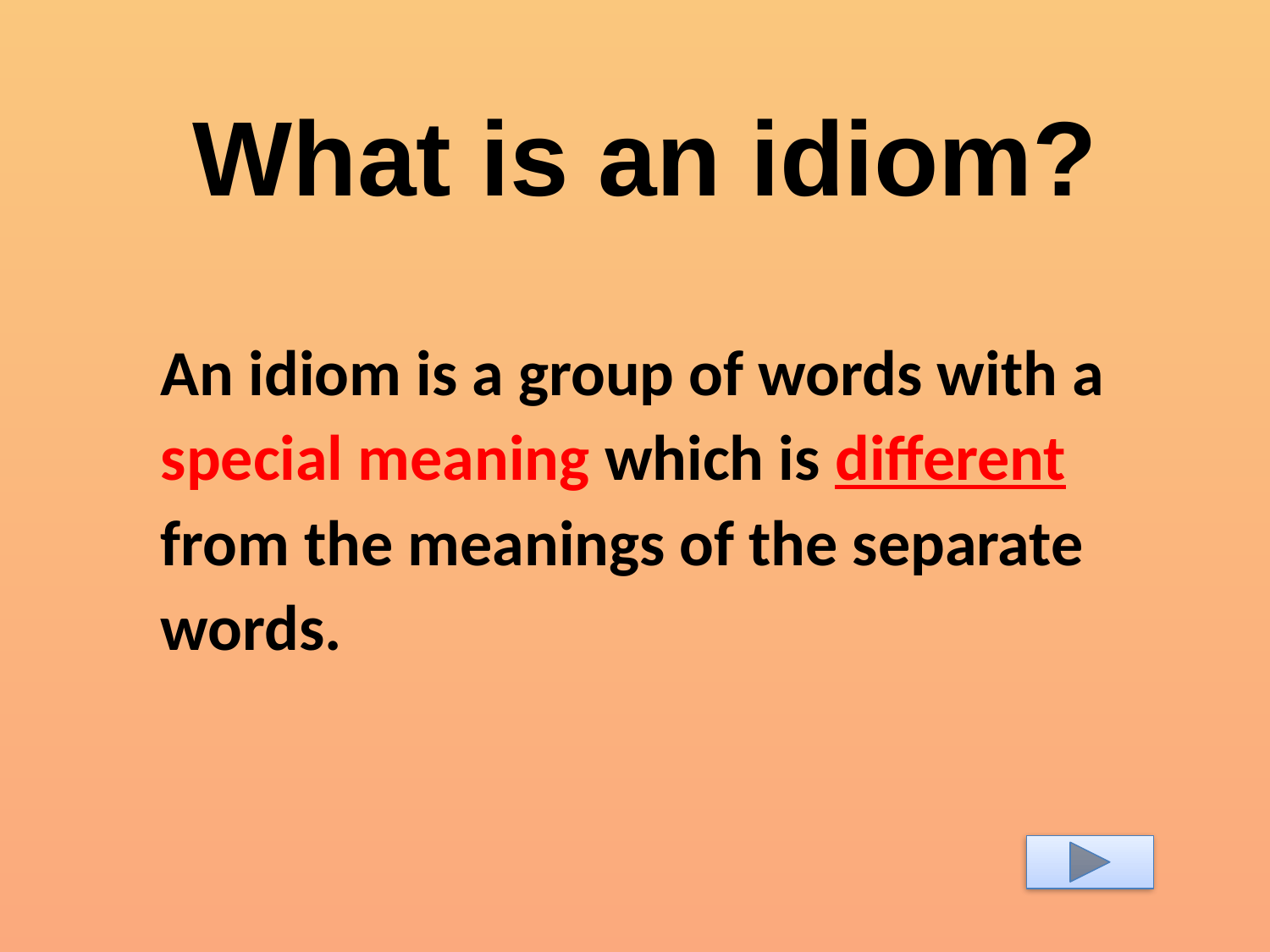

# What is an idiom?
An idiom is a group of words with a
special meaning which is different
from the meanings of the separate
words.